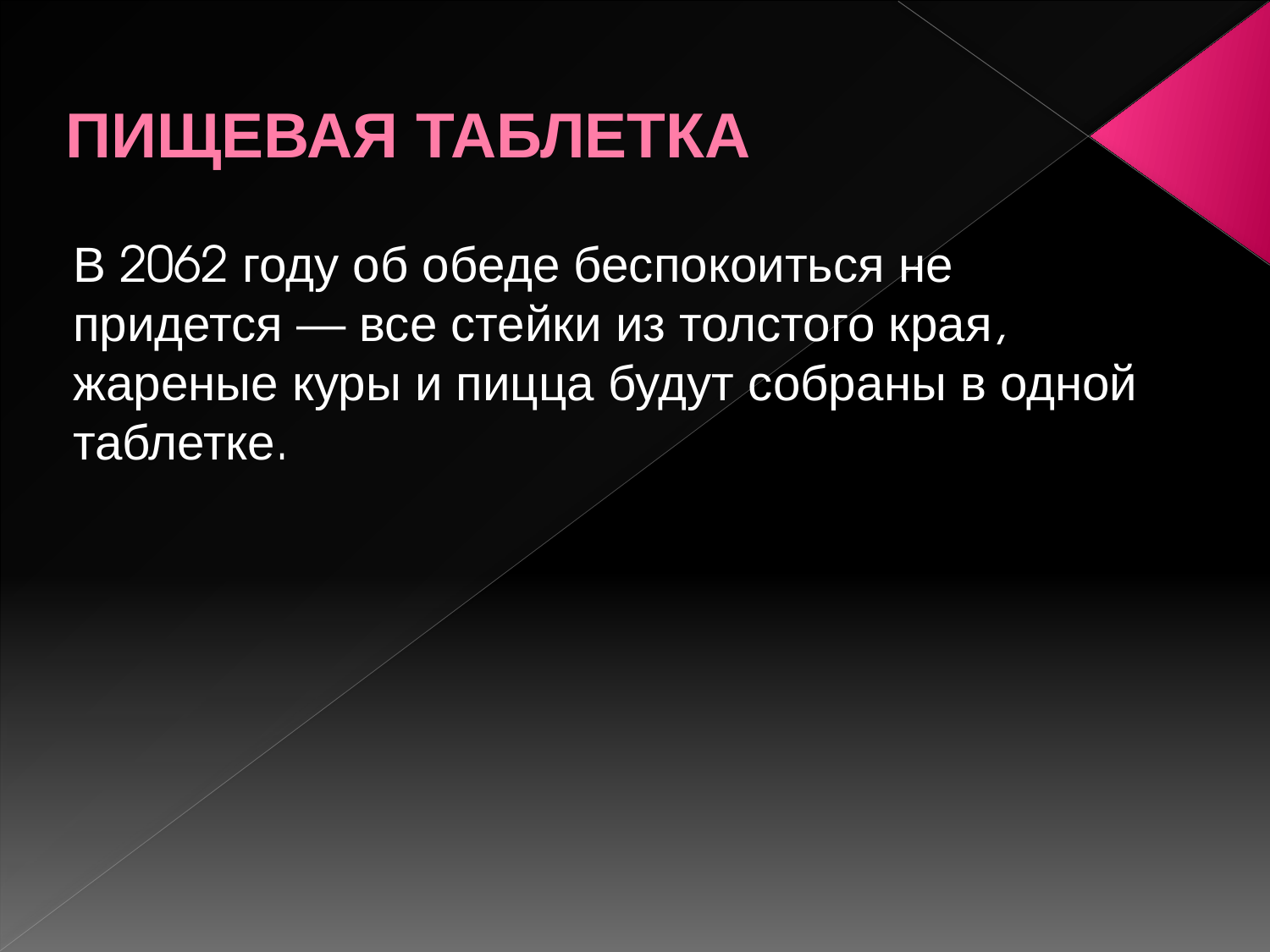

# ПИЩЕВАЯ ТАБЛЕТКА
В 2062 году об обеде беспокоиться не придется — все стейки из толстого края, жареные куры и пицца будут собраны в одной таблетке.